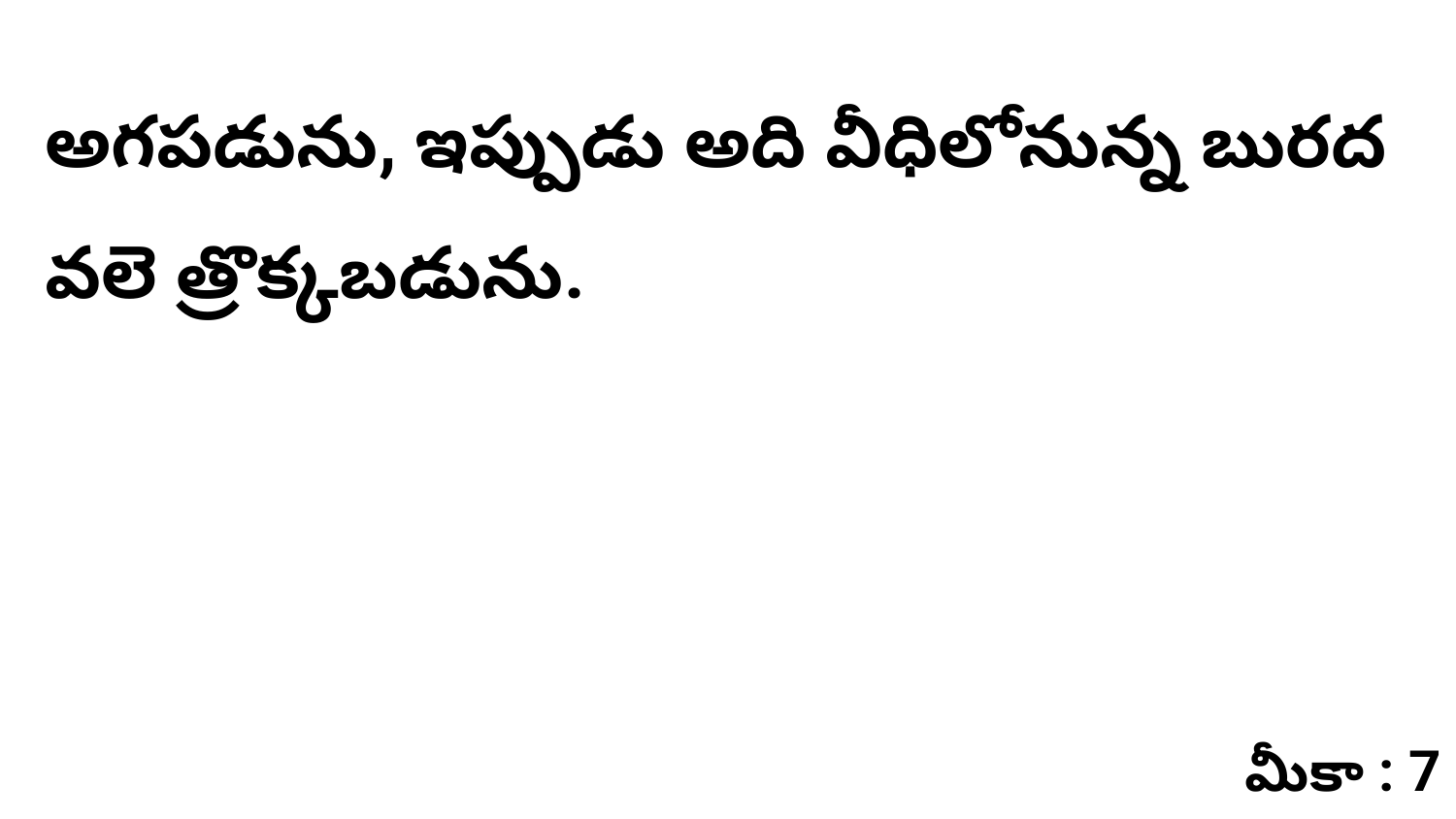

అగపడును, ఇప్పుడు అది వీధిలోనున్న బురద వలె త్రొక్కబడును.
మీకా : 7